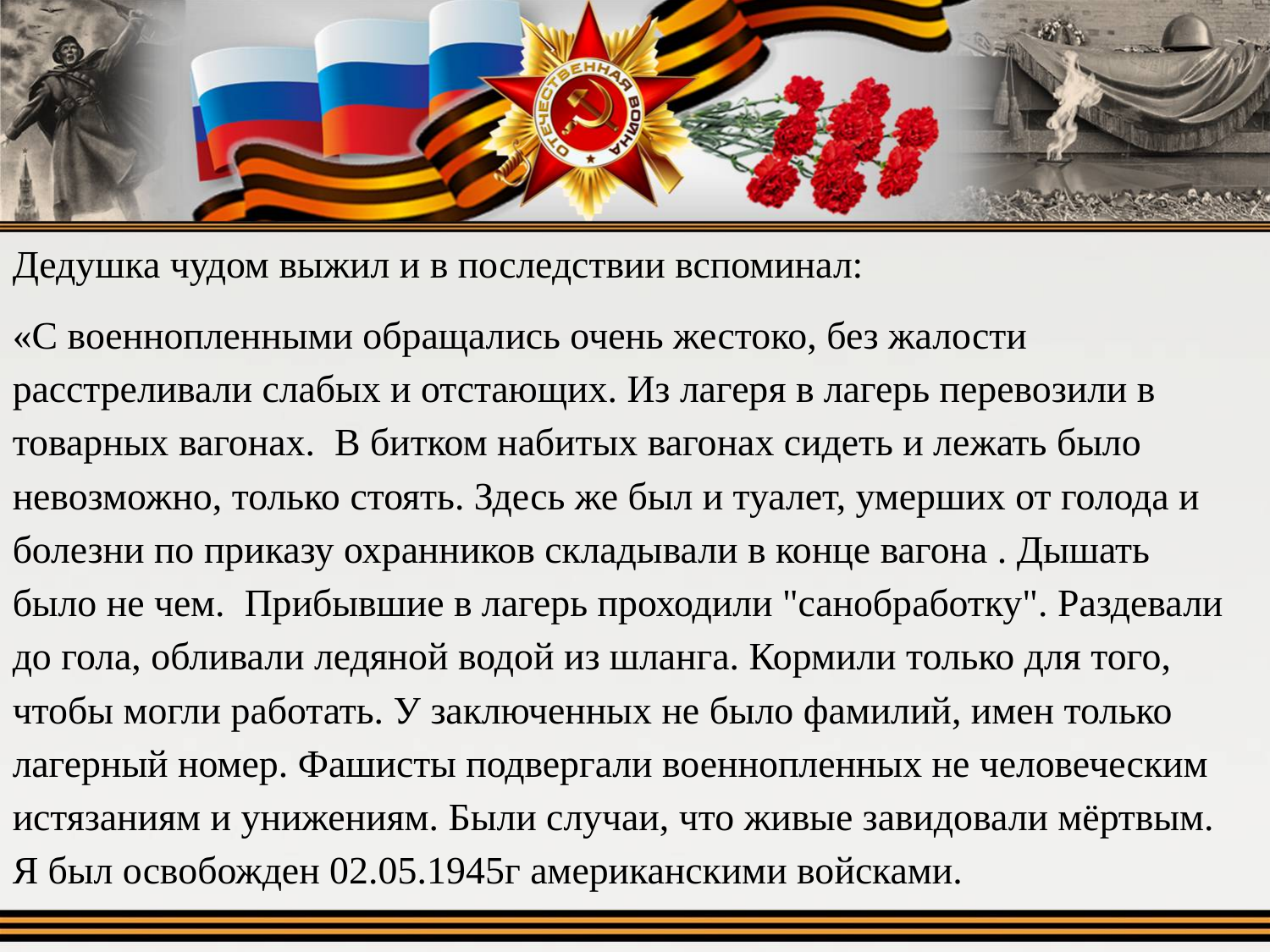

Дедушка чудом выжил и в последствии вспоминал:
«С военнопленными обращались очень жестоко, без жалости расстреливали слабых и отстающих. Из лагеря в лагерь перевозили в товарных вагонах.  В битком набитых вагонах сидеть и лежать было невозможно, только стоять. Здесь же был и туалет, умерших от голода и болезни по приказу охранников складывали в конце вагона . Дышать было не чем.  Прибывшие в лагерь проходили "санобработку". Раздевали до гола, обливали ледяной водой из шланга. Кормили только для того, чтобы могли работать. У заключенных не было фамилий, имен только лагерный номер. Фашисты подвергали военнопленных не человеческим истязаниям и унижениям. Были случаи, что живые завидовали мёртвым. Я был освобожден 02.05.1945г американскими войсками.